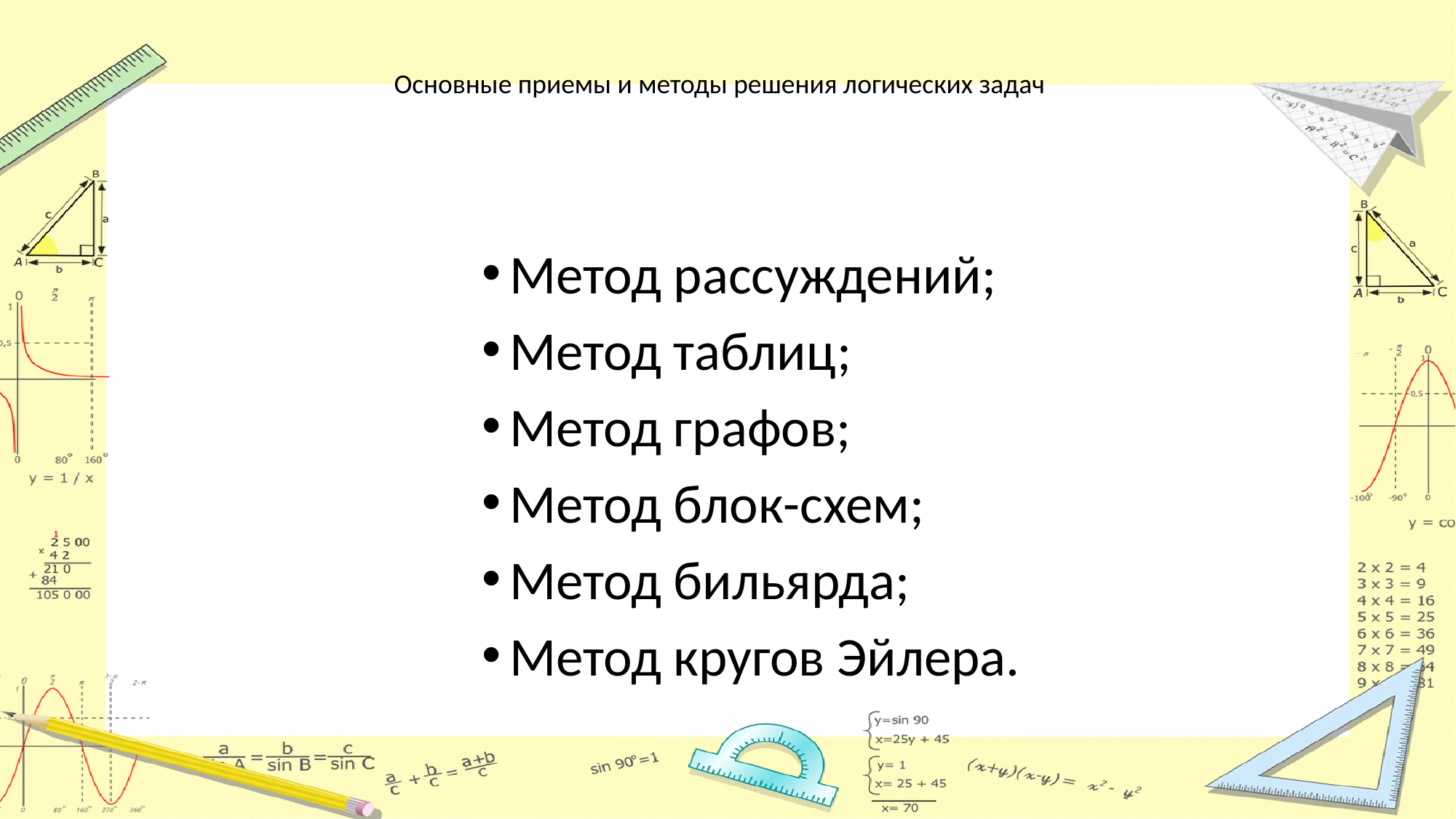

# Основные приемы и методы решения логических задач
Метод рассуждений;
Метод таблиц;
Метод графов;
Метод блок-схем;
Метод бильярда;
Метод кругов Эйлера.